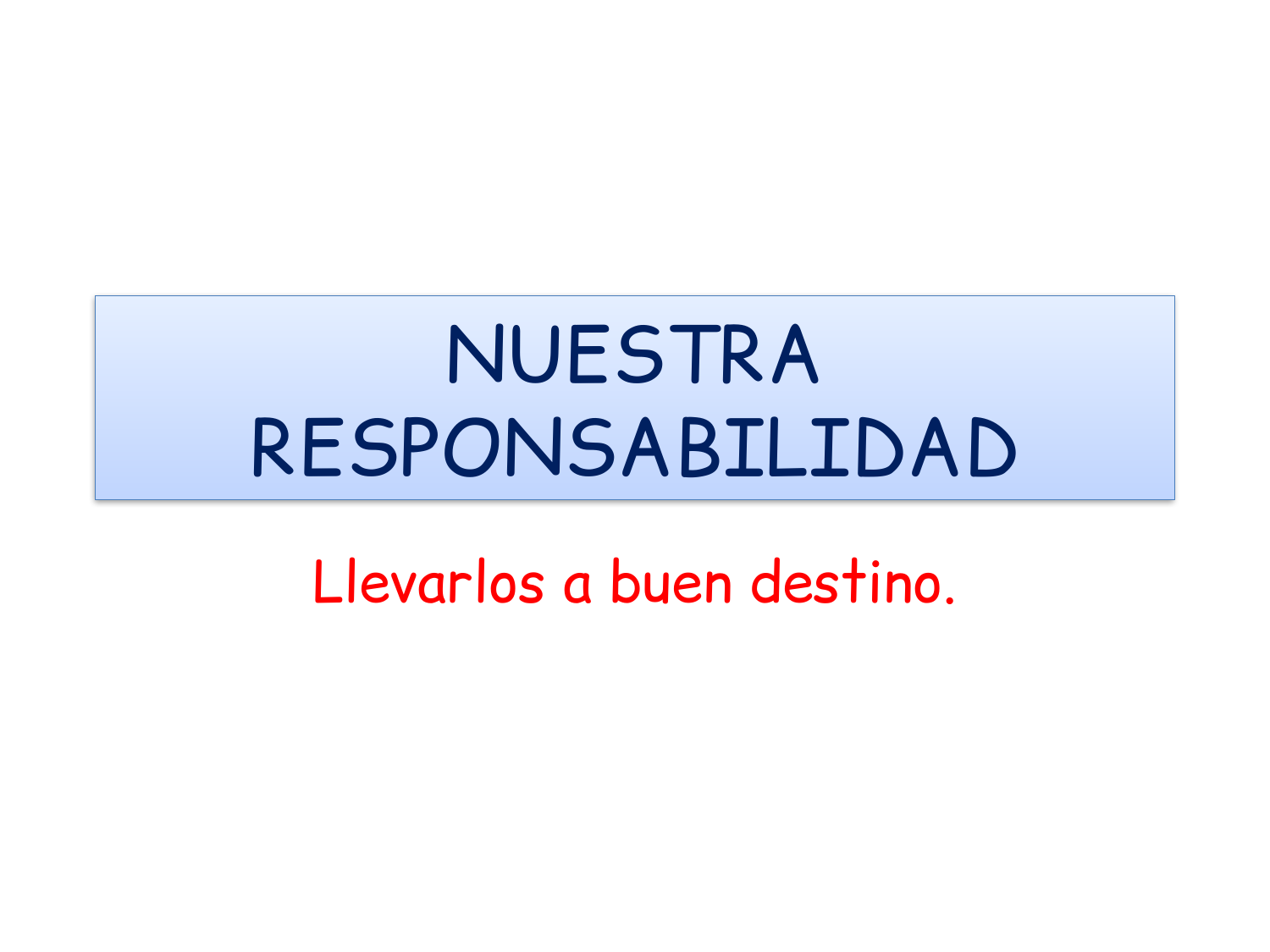

# NUESTRA RESPONSABILIDAD
Llevarlos a buen destino.